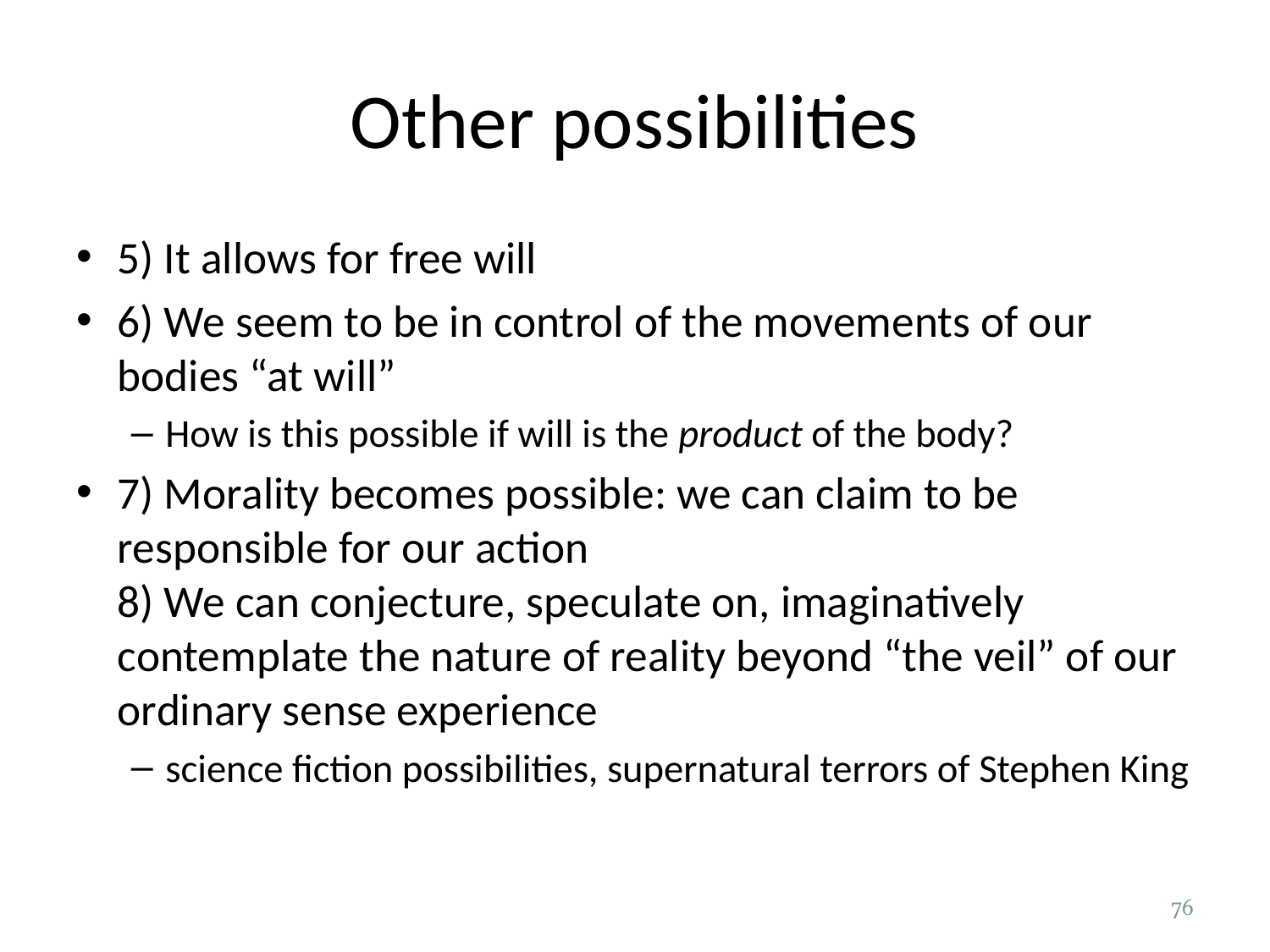

# Other possibilities
5) It allows for free will
6) We seem to be in control of the movements of our bodies “at will”
How is this possible if will is the product of the body?
7) Morality becomes possible: we can claim to be responsible for our action
8) We can conjecture, speculate on, imaginatively contemplate the nature of reality beyond “the veil” of our ordinary sense experience
science fiction possibilities, supernatural terrors of Stephen King
76